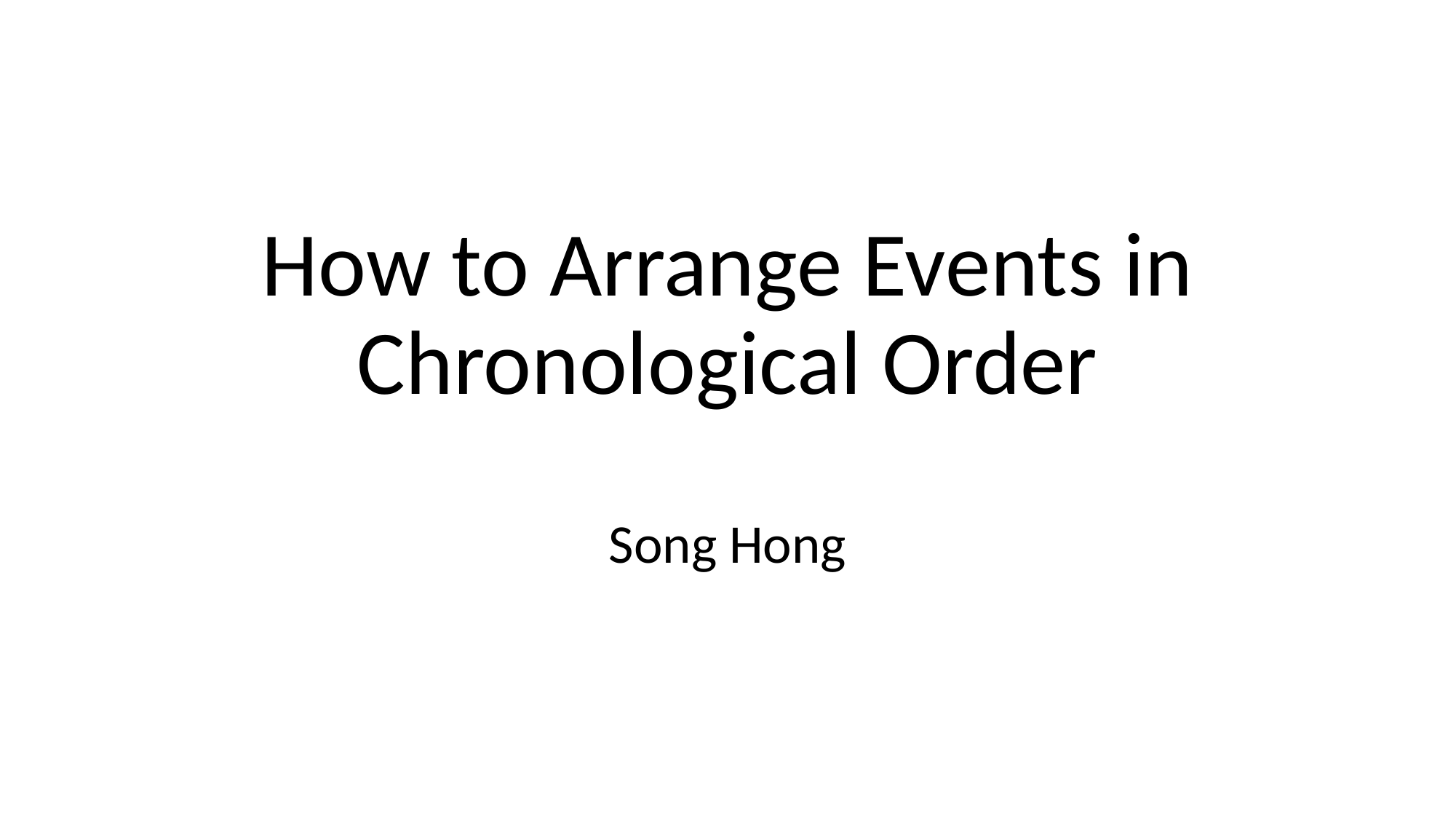

# How to Arrange Events in Chronological Order

Song Hong